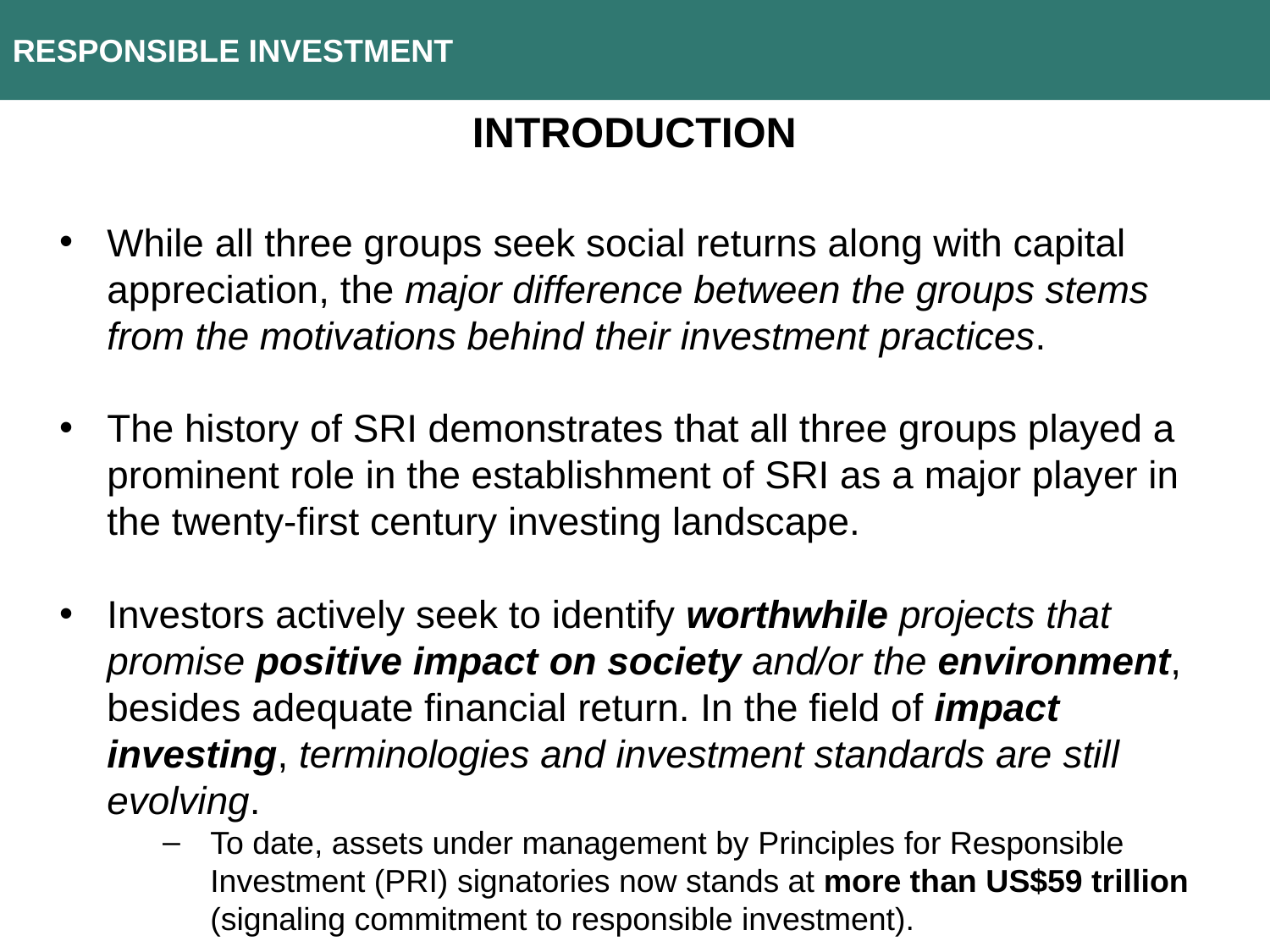

RESPONSIBLE INVESTMENT

INTRODUCTION
While all three groups seek social returns along with capital appreciation, the major difference between the groups stems from the motivations behind their investment practices.

The history of SRI demonstrates that all three groups played a prominent role in the establishment of SRI as a major player in the twenty-first century investing landscape.

Investors actively seek to identify worthwhile projects that promise positive impact on society and/or the environment, besides adequate financial return. In the field of impact investing, terminologies and investment standards are still evolving.
To date, assets under management by Principles for Responsible Investment (PRI) signatories now stands at more than US$59 trillion (signaling commitment to responsible investment).